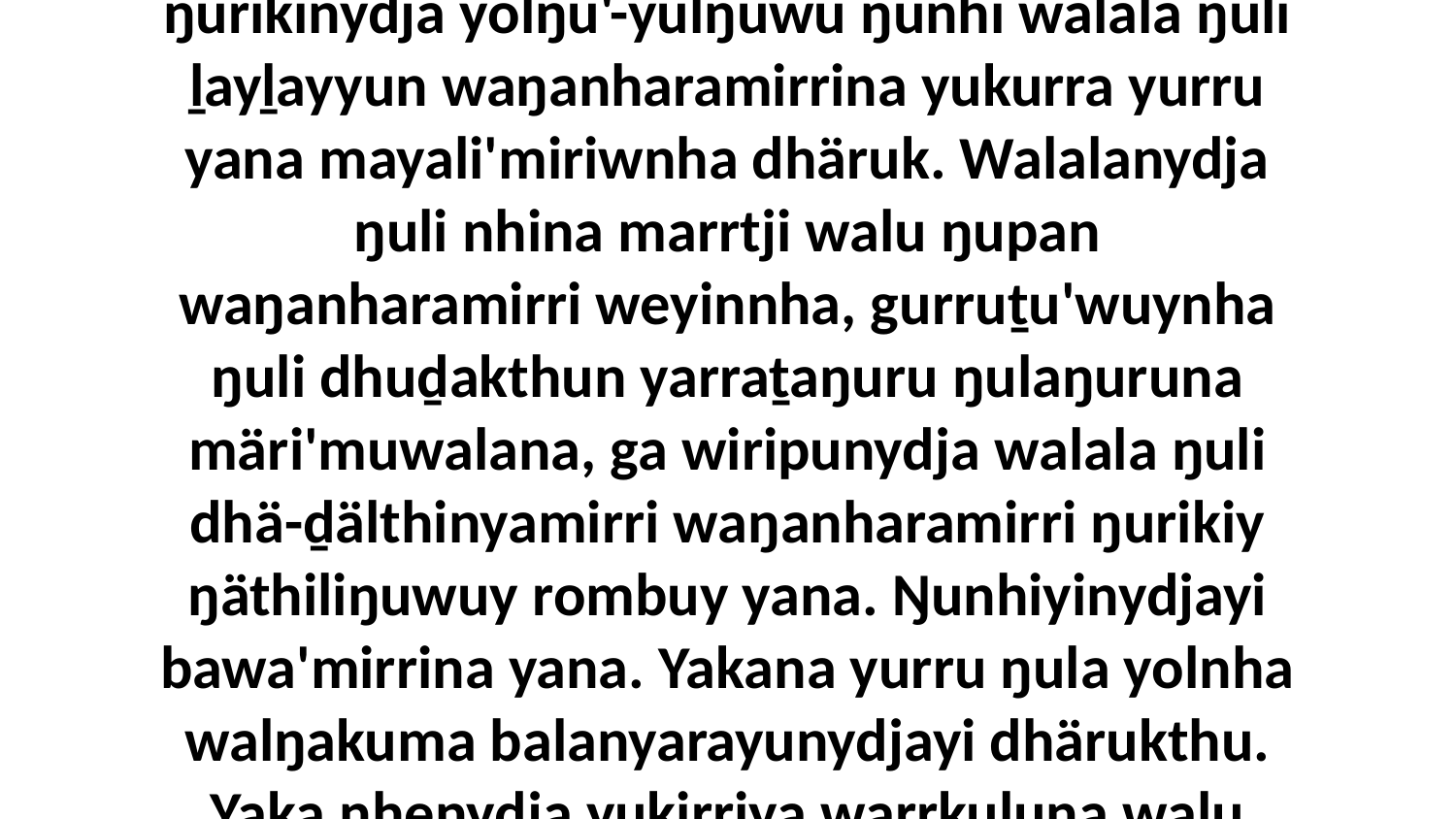

9 Yurru nhenydja barrku-ḏakthurra ŋurikinydja yolŋu'-yulŋuwu ŋunhi walala ŋuli ḻayḻayyun waŋanharamirrina yukurra yurru yana mayali'miriwnha dhäruk. Walalanydja ŋuli nhina marrtji walu ŋupan waŋanharamirri weyinnha, gurruṯu'wuynha ŋuli dhuḏakthun yarraṯaŋuru ŋulaŋuruna märi'muwalana, ga wiripunydja walala ŋuli dhä-ḏälthinyamirri waŋanharamirri ŋurikiy ŋäthiliŋuwuy rombuy yana. Ŋunhiyinydjayi bawa'mirrina yana. Yakana yurru ŋula yolnha walŋakuma balanyarayunydjayi dhärukthu. Yaka nhenydja yukirriya warrkuḻuŋa walu nhuŋuwaynydja nhe biyakayi.